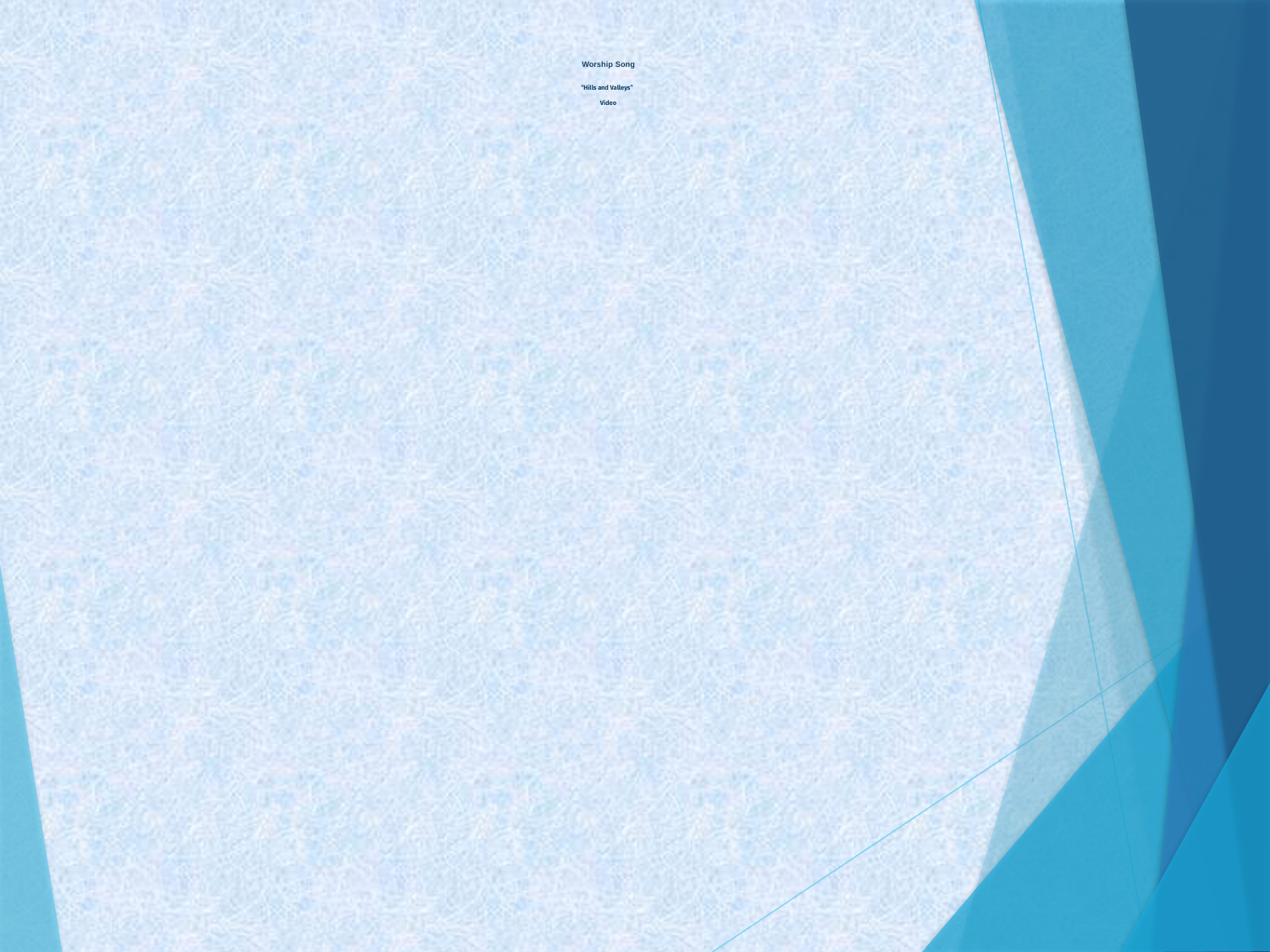

# Worship Song “Hills and Valleys” Video